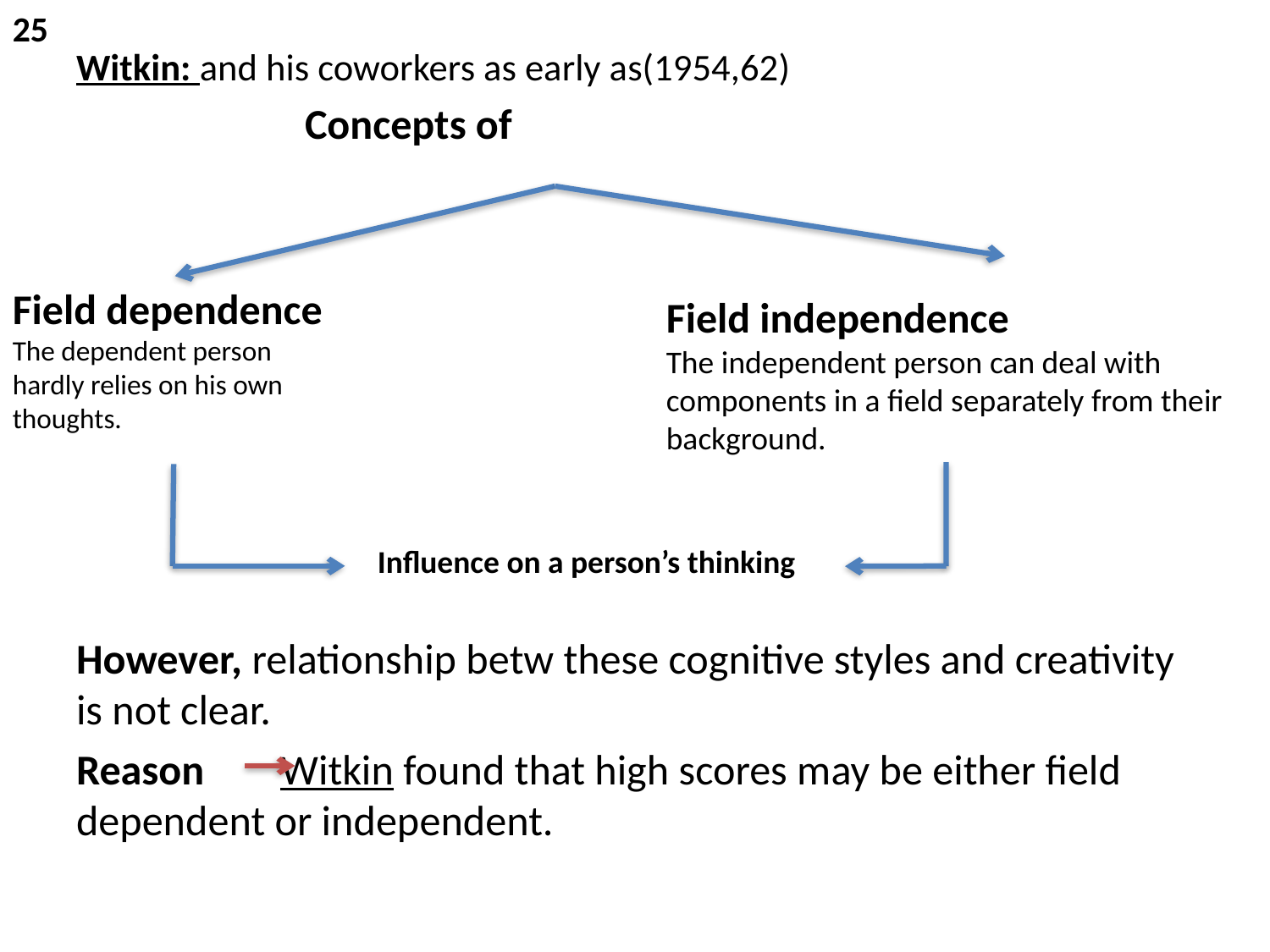

25
Witkin: and his coworkers as early as(1954,62)
                        Concepts of

However, relationship betw these cognitive styles and creativity is not clear.
Reason        Witkin found that high scores may be either field dependent or independent.
#
Field dependence
The dependent person hardly relies on his own  thoughts.
Field independence
The independent person can deal with components in a field separately from their background.
Influence on a person’s thinking